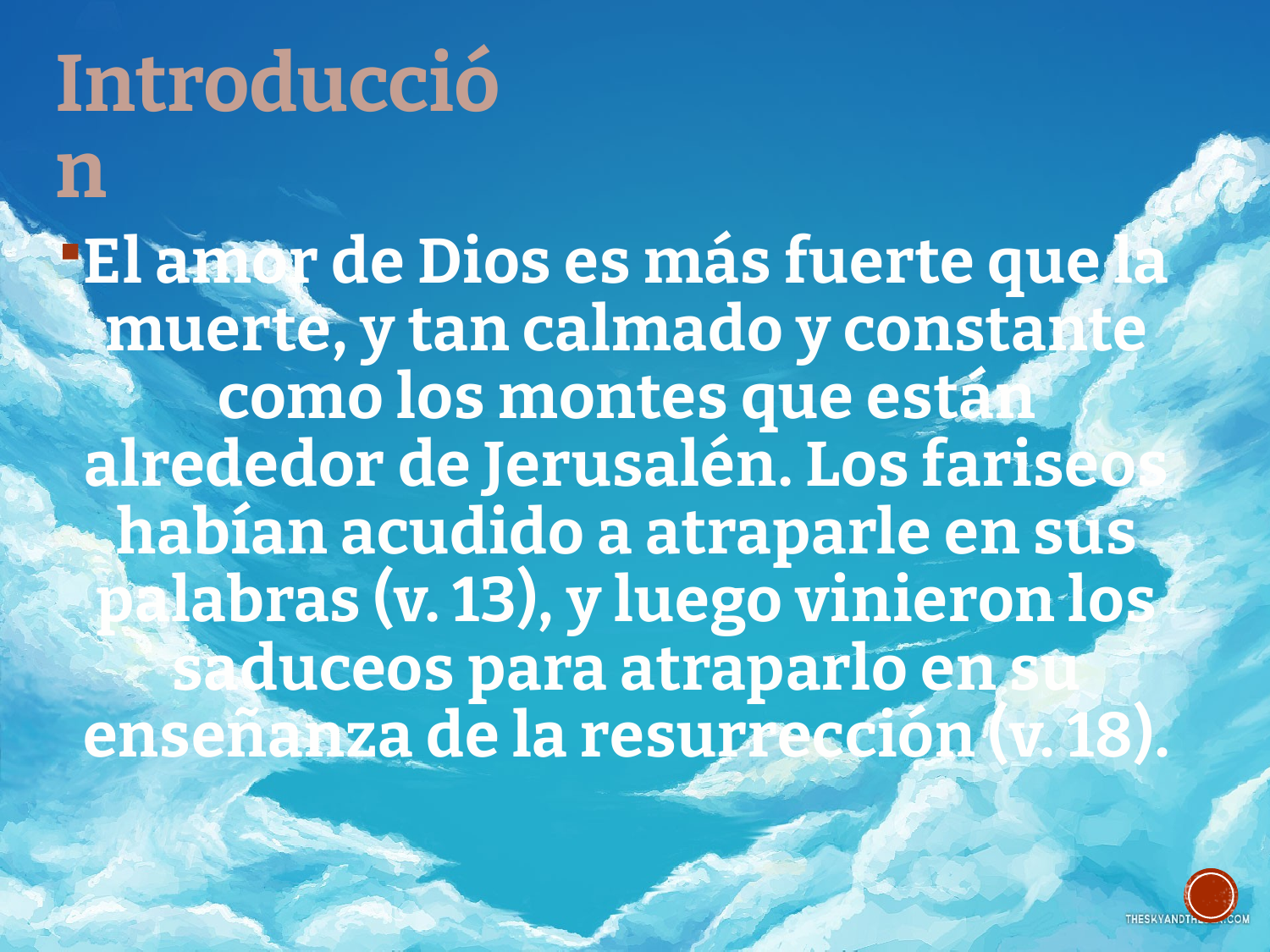

# Introducción
El amor de Dios es más fuerte que la muerte, y tan calmado y constante como los montes que están alrededor de Jerusalén. Los fariseos habían acudido a atraparle en sus palabras (v. 13), y luego vinieron los saduceos para atraparlo en su enseñanza de la resurrección (v. 18).